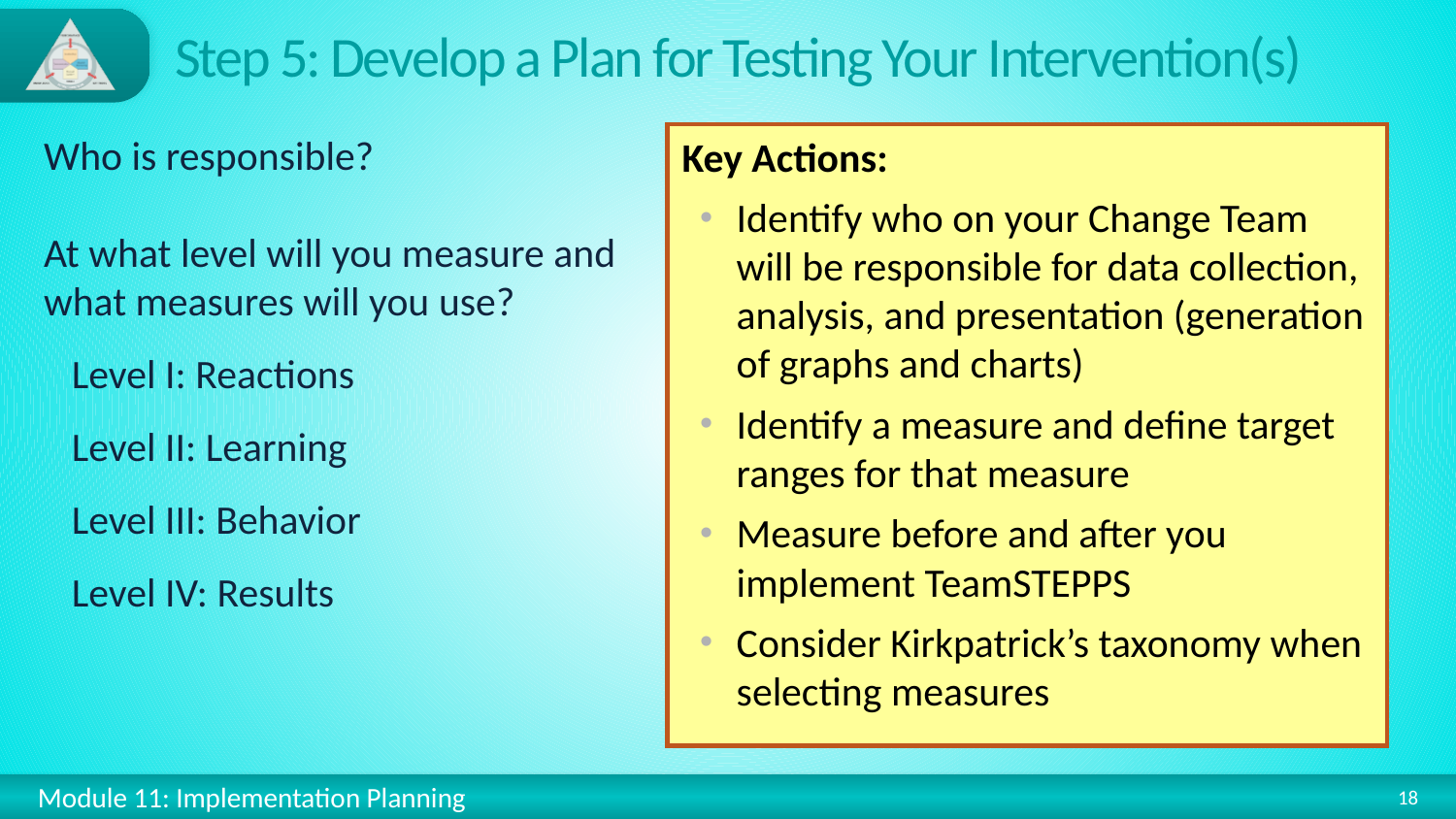

# Step 5: Develop a Plan for Testing Your Intervention(s)
Who is responsible?
At what level will you measure and what measures will you use?
Level I: Reactions
Level II: Learning
Level III: Behavior
Level IV: Results
Key Actions:
Identify who on your Change Team will be responsible for data collection, analysis, and presentation (generation of graphs and charts)
Identify a measure and define target ranges for that measure
Measure before and after you implement TeamSTEPPS
Consider Kirkpatrick’s taxonomy when selecting measures